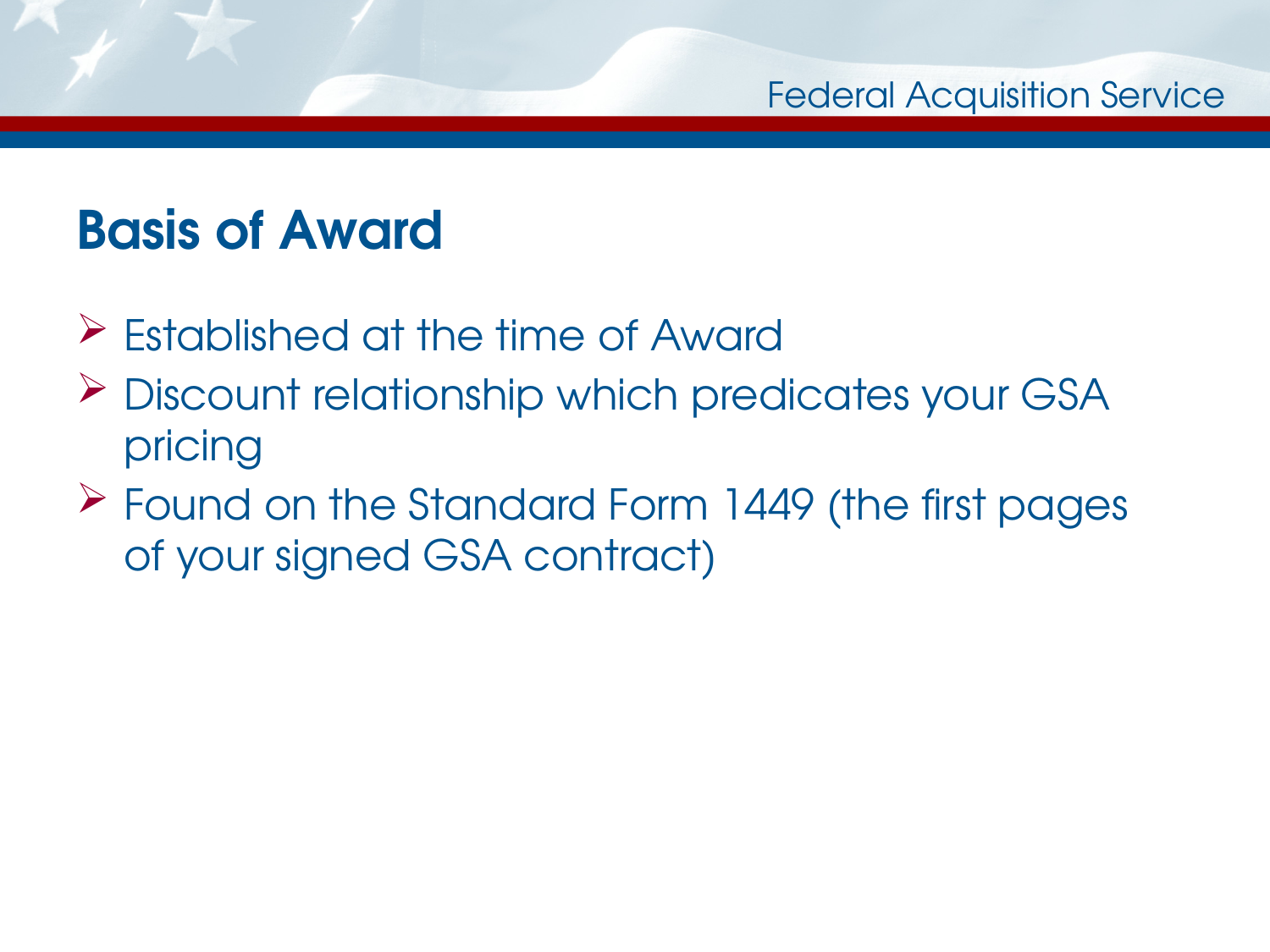

# Basis of Award
Established at the time of Award
Discount relationship which predicates your GSA pricing
Found on the Standard Form 1449 (the first pages of your signed GSA contract)